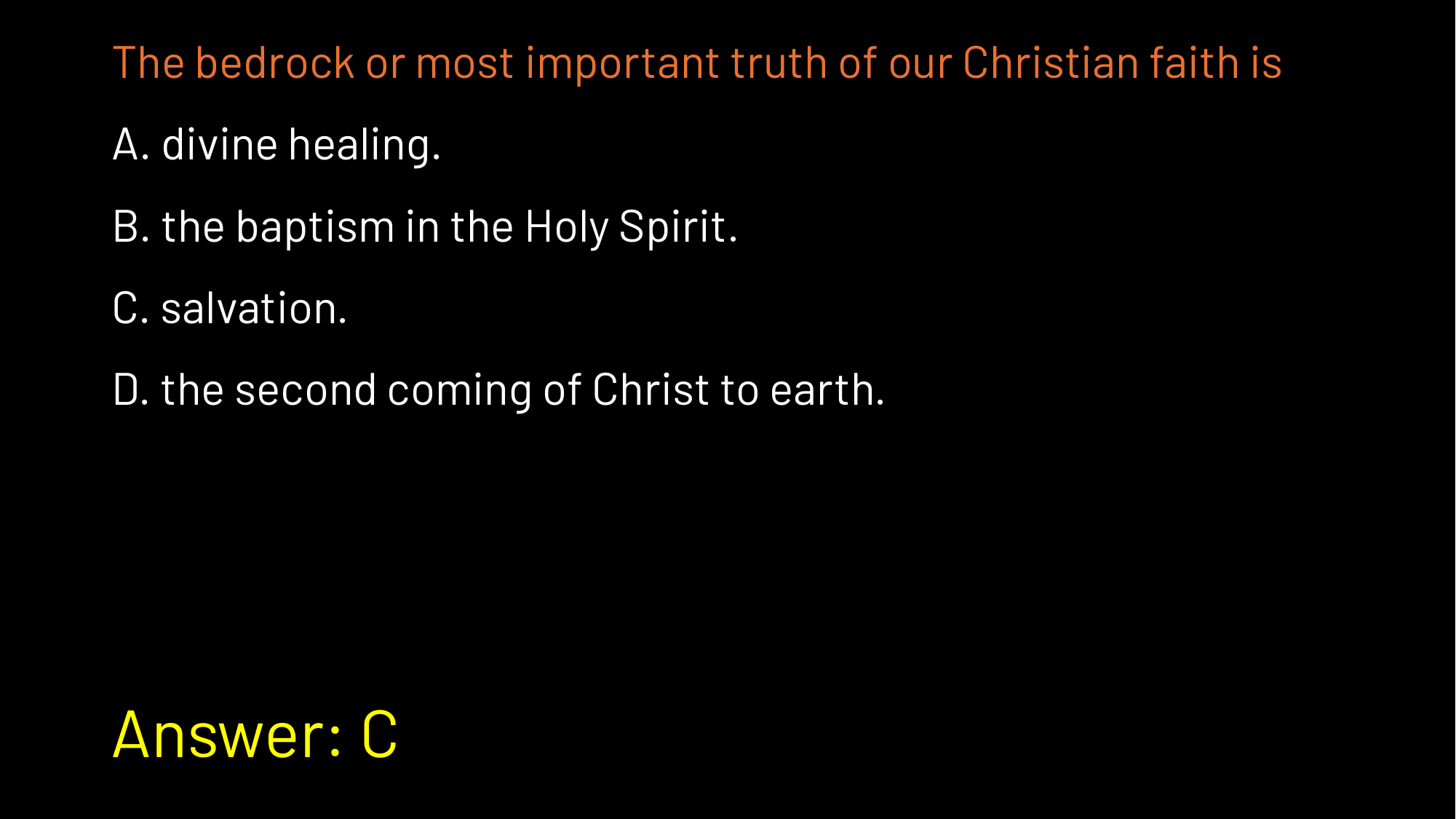

The bedrock or most important truth of our Christian faith is
A. divine healing.
B. the baptism in the Holy Spirit.
C. salvation.
D. the second coming of Christ to earth.
# Answer: C